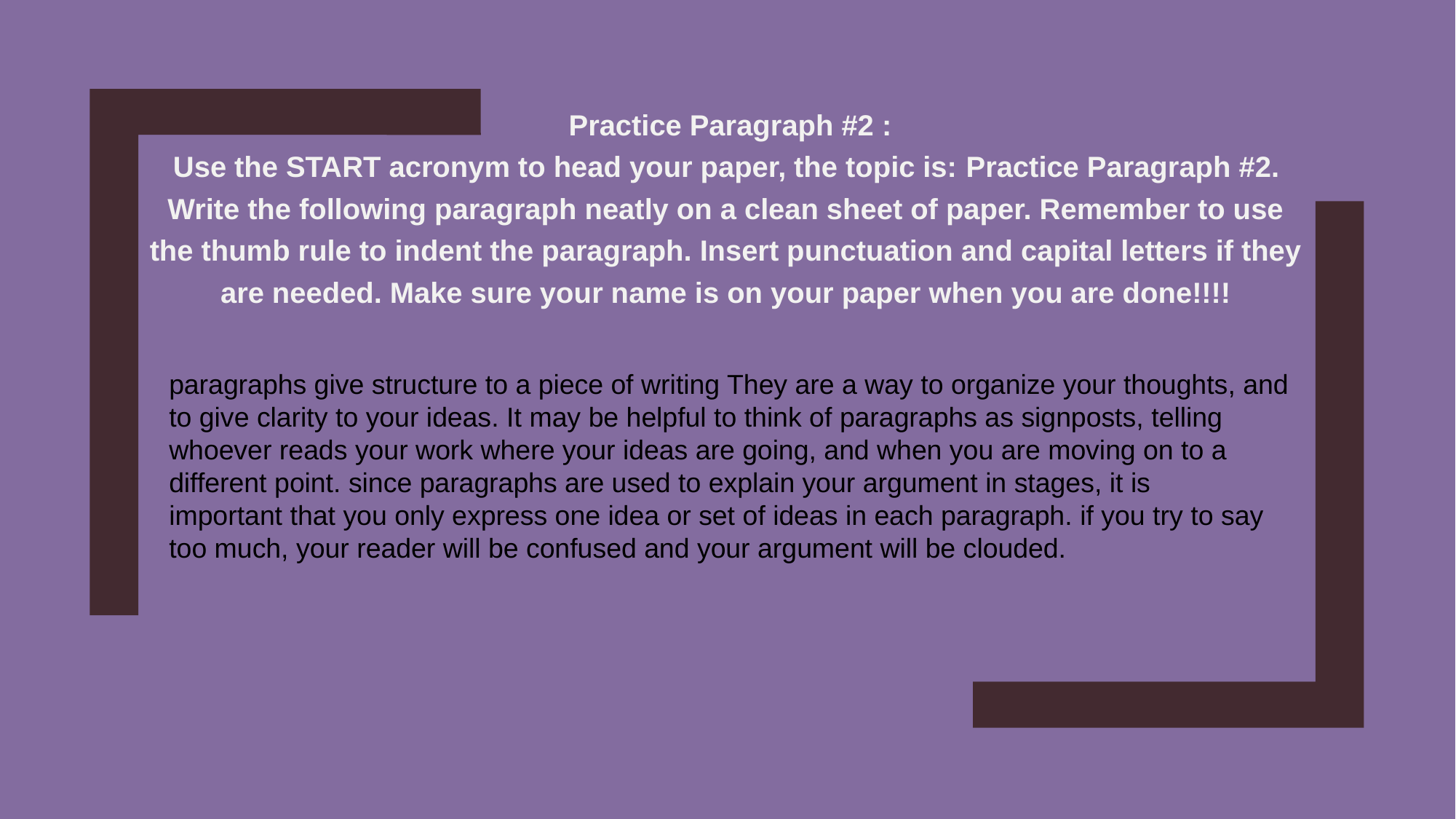

Practice Paragraph #2 :
Use the START acronym to head your paper, the topic is: Practice Paragraph #2. Write the following paragraph neatly on a clean sheet of paper. Remember to use the thumb rule to indent the paragraph. Insert punctuation and capital letters if they are needed. Make sure your name is on your paper when you are done!!!!

paragraphs give structure to a piece of writing They are a way to organize your thoughts, and to give clarity to your ideas. It may be helpful to think of paragraphs as signposts, telling whoever reads your work where your ideas are going, and when you are moving on to a different point. since paragraphs are used to explain your argument in stages, it is
important that you only express one idea or set of ideas in each paragraph. if you try to say too much, your reader will be confused and your argument will be clouded.